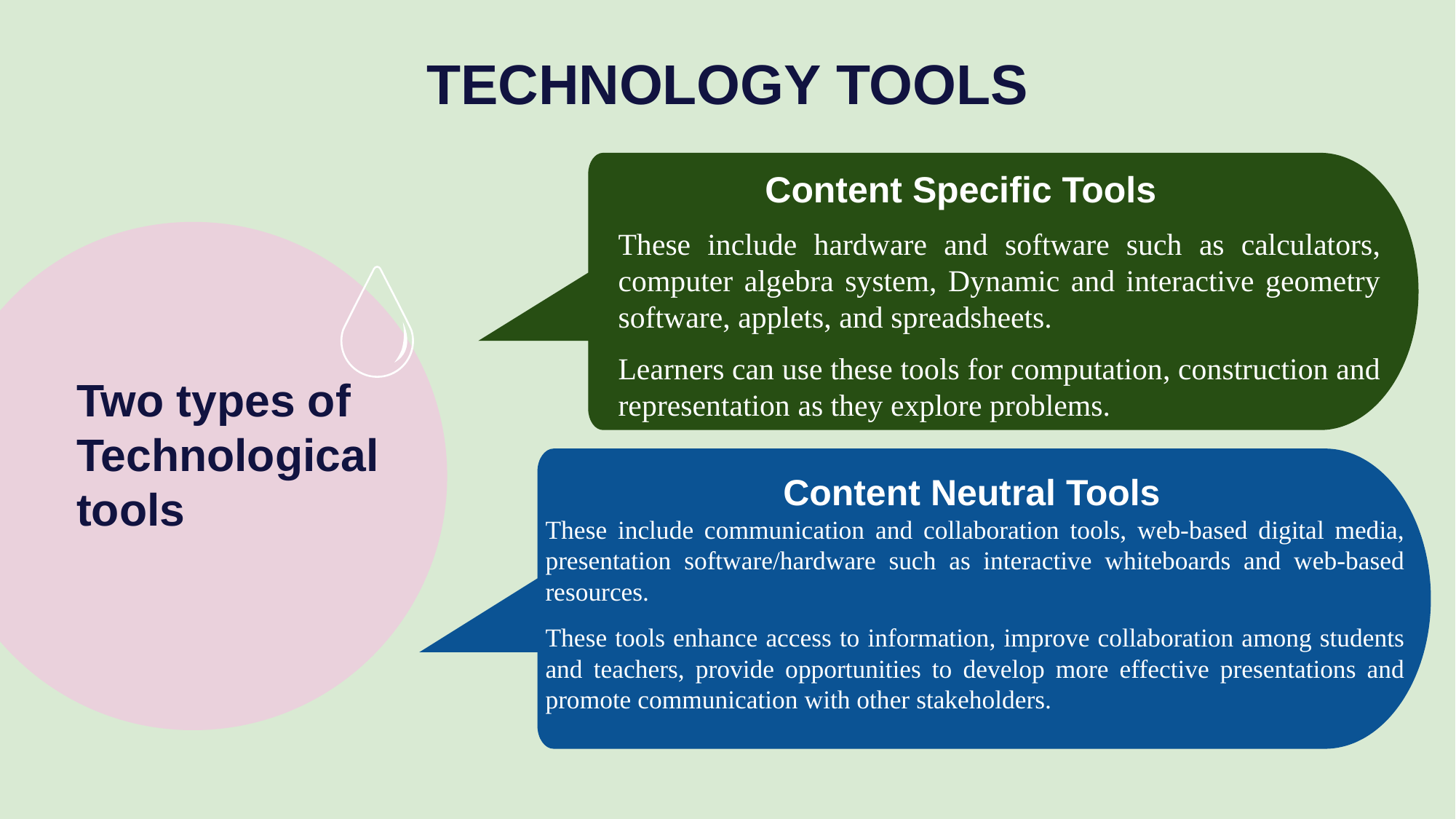

TECHNOLOGY TOOLS

Content Specific Tools

These include hardware and software such as calculators, computer algebra system, Dynamic and interactive geometry software, applets, and spreadsheets.
Learners can use these tools for computation, construction and representation as they explore problems.

Two types of Technological tools

Content Neutral Tools
These include communication and collaboration tools, web-based digital media, presentation software/hardware such as interactive whiteboards and web-based resources.
These tools enhance access to information, improve collaboration among students and teachers, provide opportunities to develop more effective presentations and promote communication with other stakeholders.